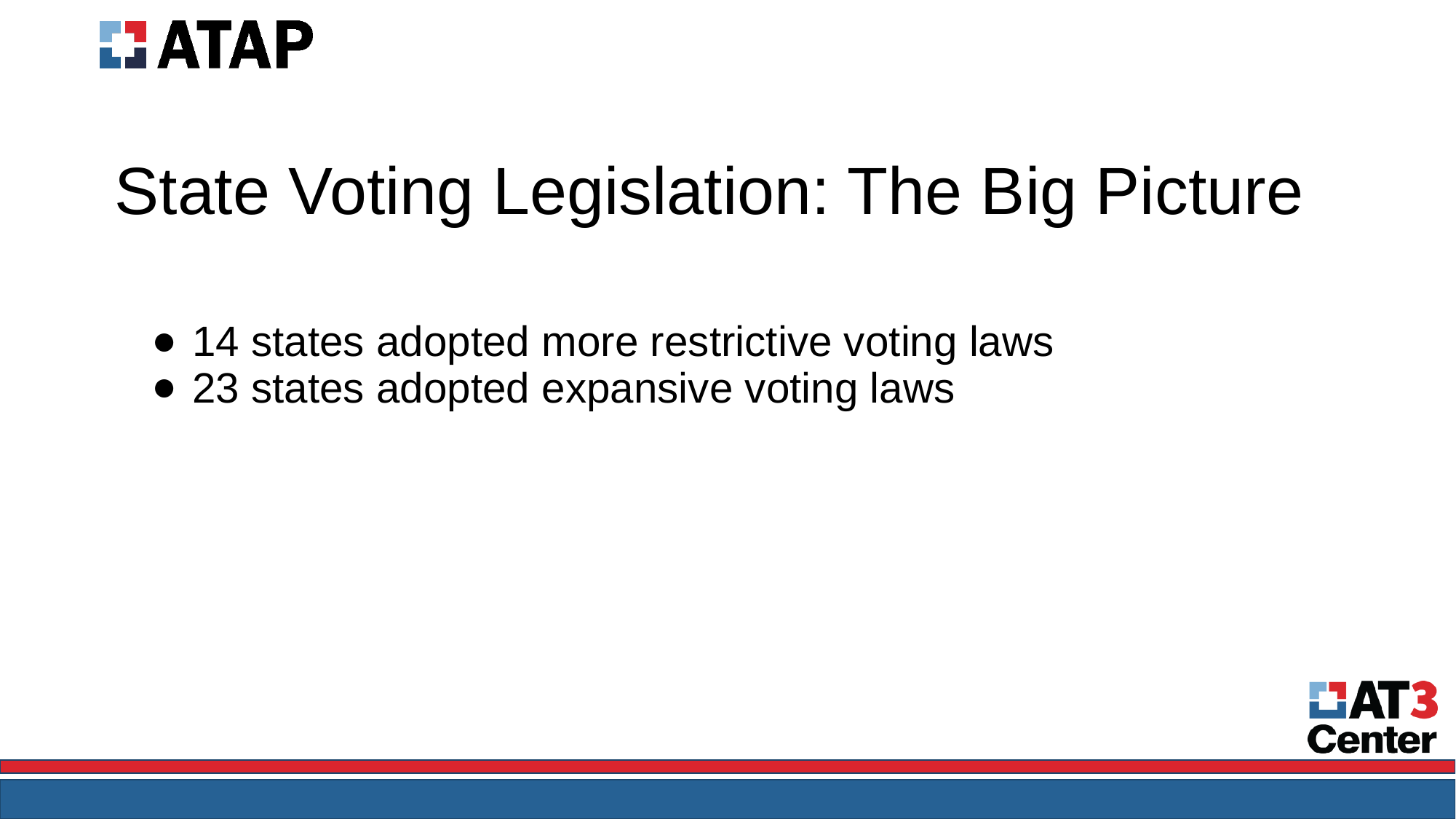

# State Voting Legislation: The Big Picture
14 states adopted more restrictive voting laws
23 states adopted expansive voting laws